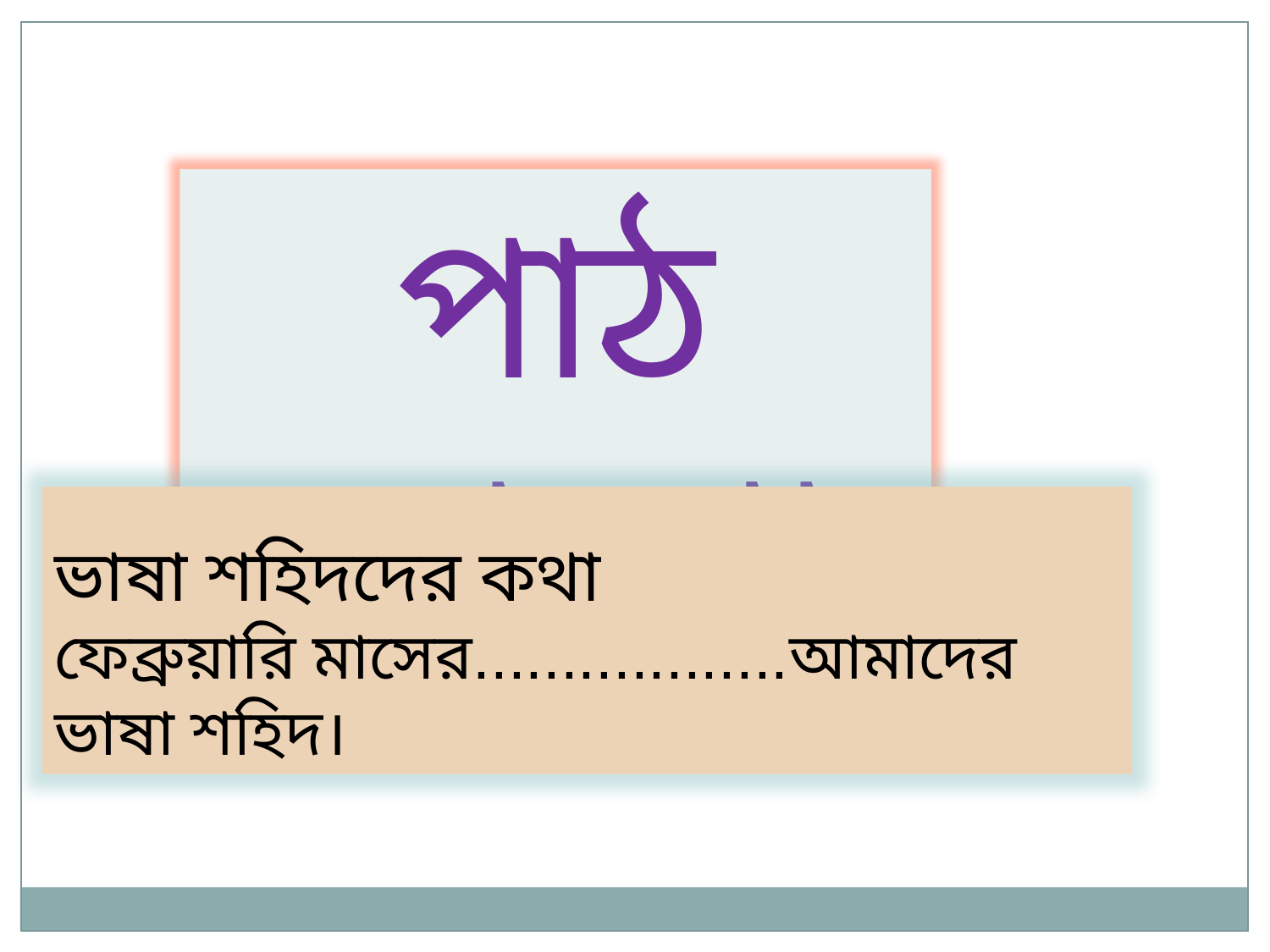

পাঠ ঘোষণা

ভাষা শহিদদের কথা
ফেব্রুয়ারি মাসের..................আমাদের ভাষা শহিদ।